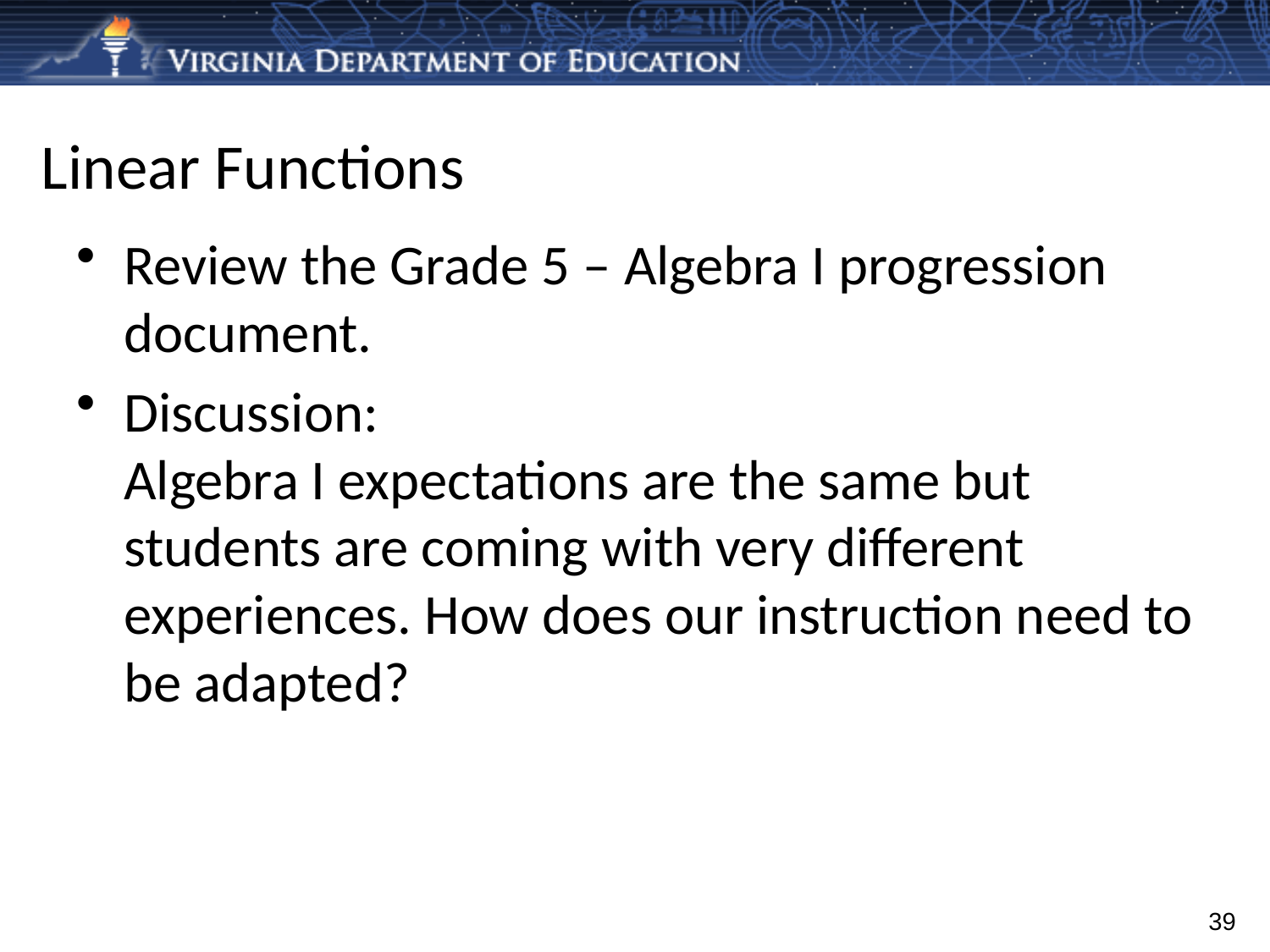

# Linear Functions
Review the Grade 5 – Algebra I progression document.
Discussion:
Algebra I expectations are the same but students are coming with very different experiences. How does our instruction need to be adapted?

39